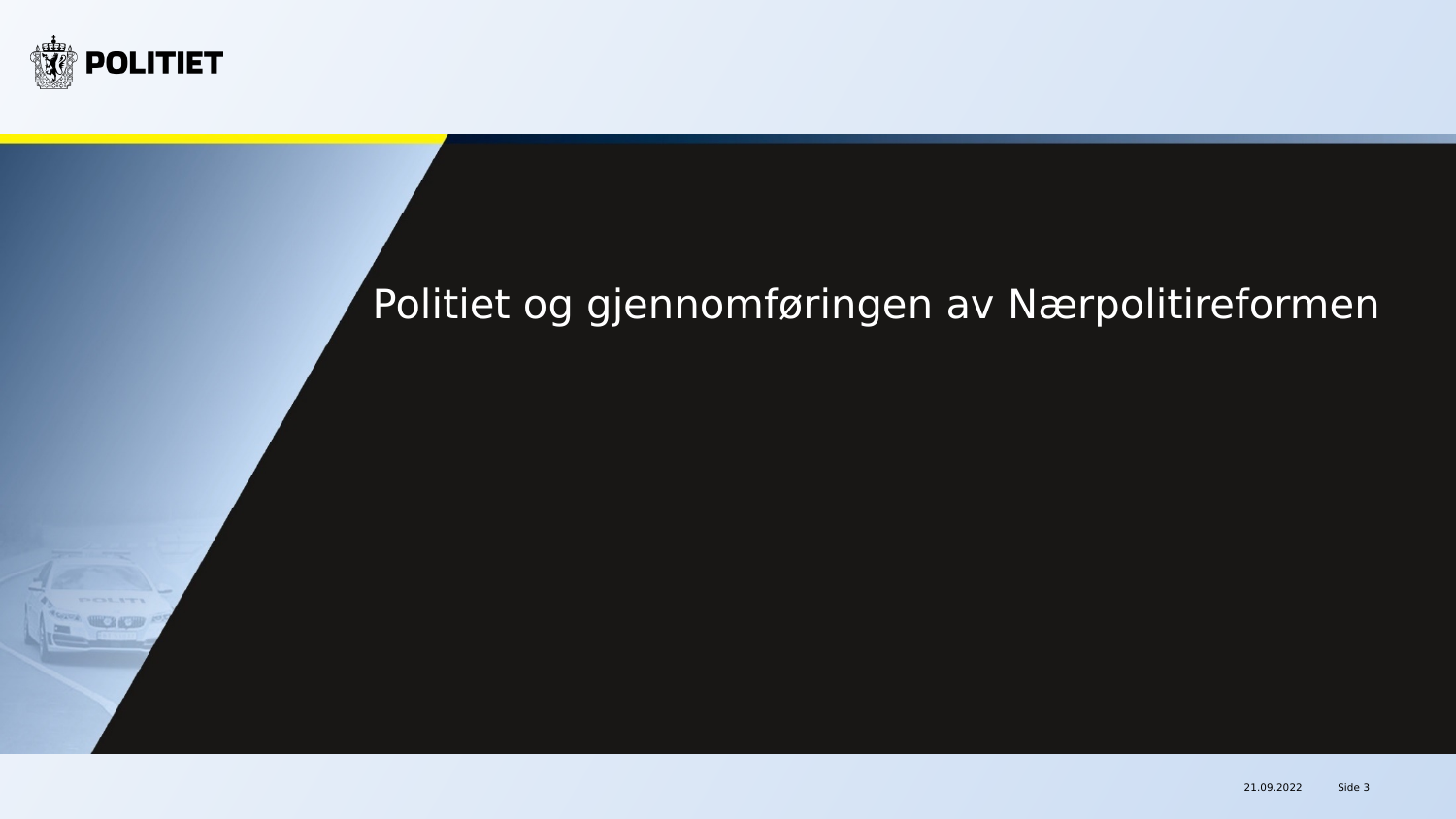

Politiet og gjennomføringen av Nærpolitireformen

21.09.2022
Side 3